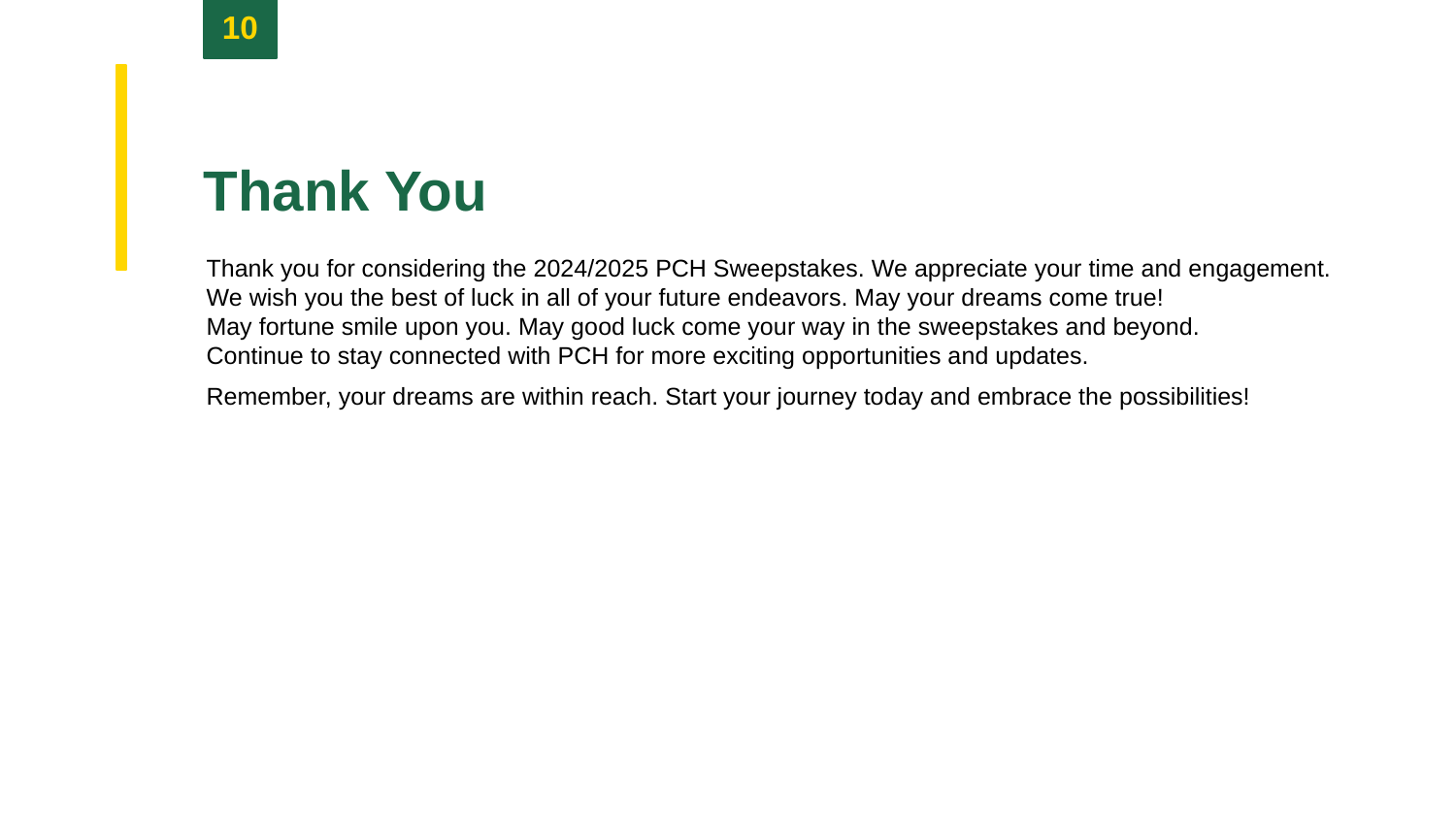

10

Thank You
Thank you for considering the 2024/2025 PCH Sweepstakes. We appreciate your time and engagement.
We wish you the best of luck in all of your future endeavors. May your dreams come true!
May fortune smile upon you. May good luck come your way in the sweepstakes and beyond.
Continue to stay connected with PCH for more exciting opportunities and updates.
Remember, your dreams are within reach. Start your journey today and embrace the possibilities!